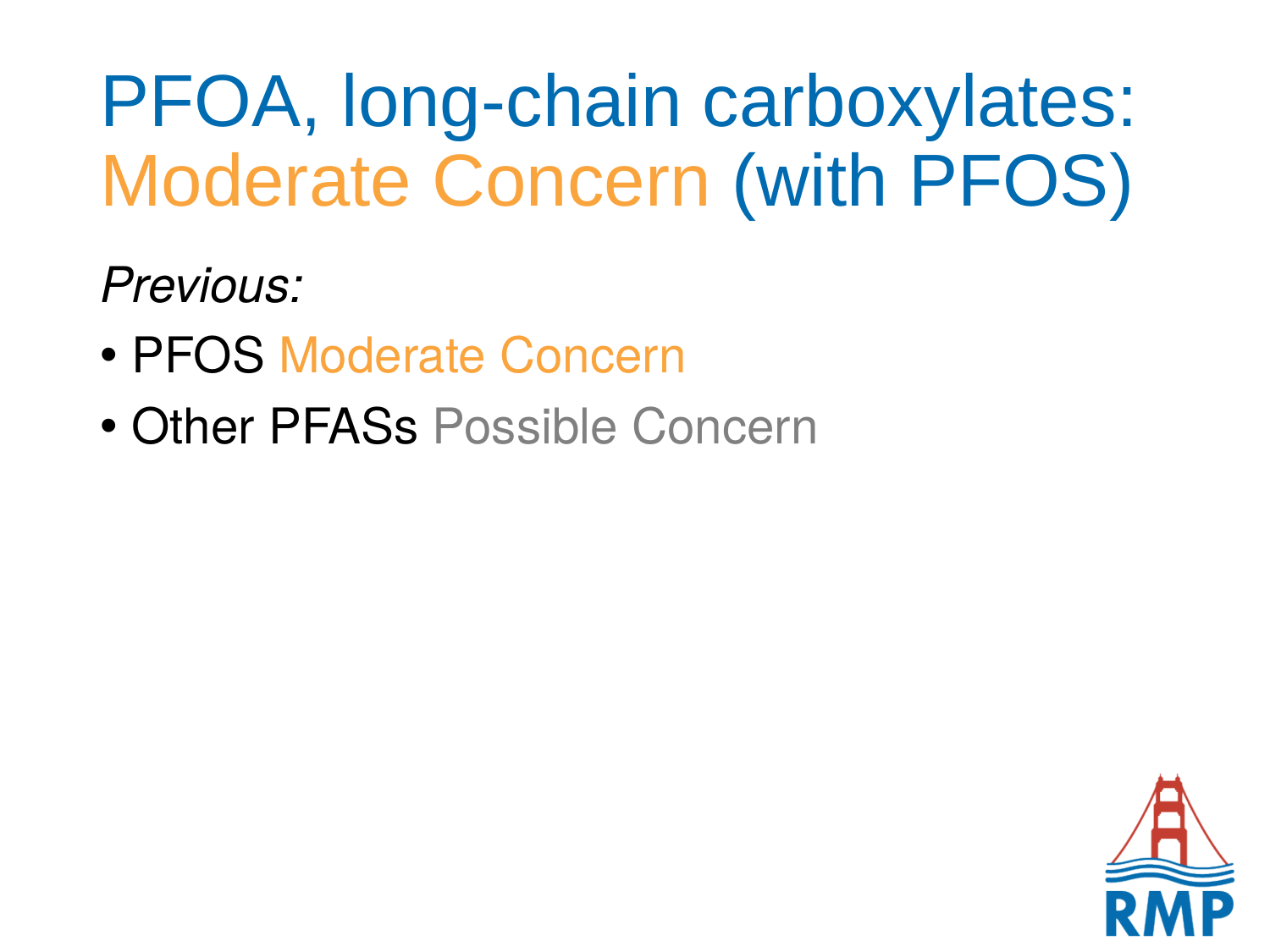

# PFOA, long-chain carboxylates: Moderate Concern (with PFOS)
Previous:
PFOS Moderate Concern
Other PFASs Possible Concern